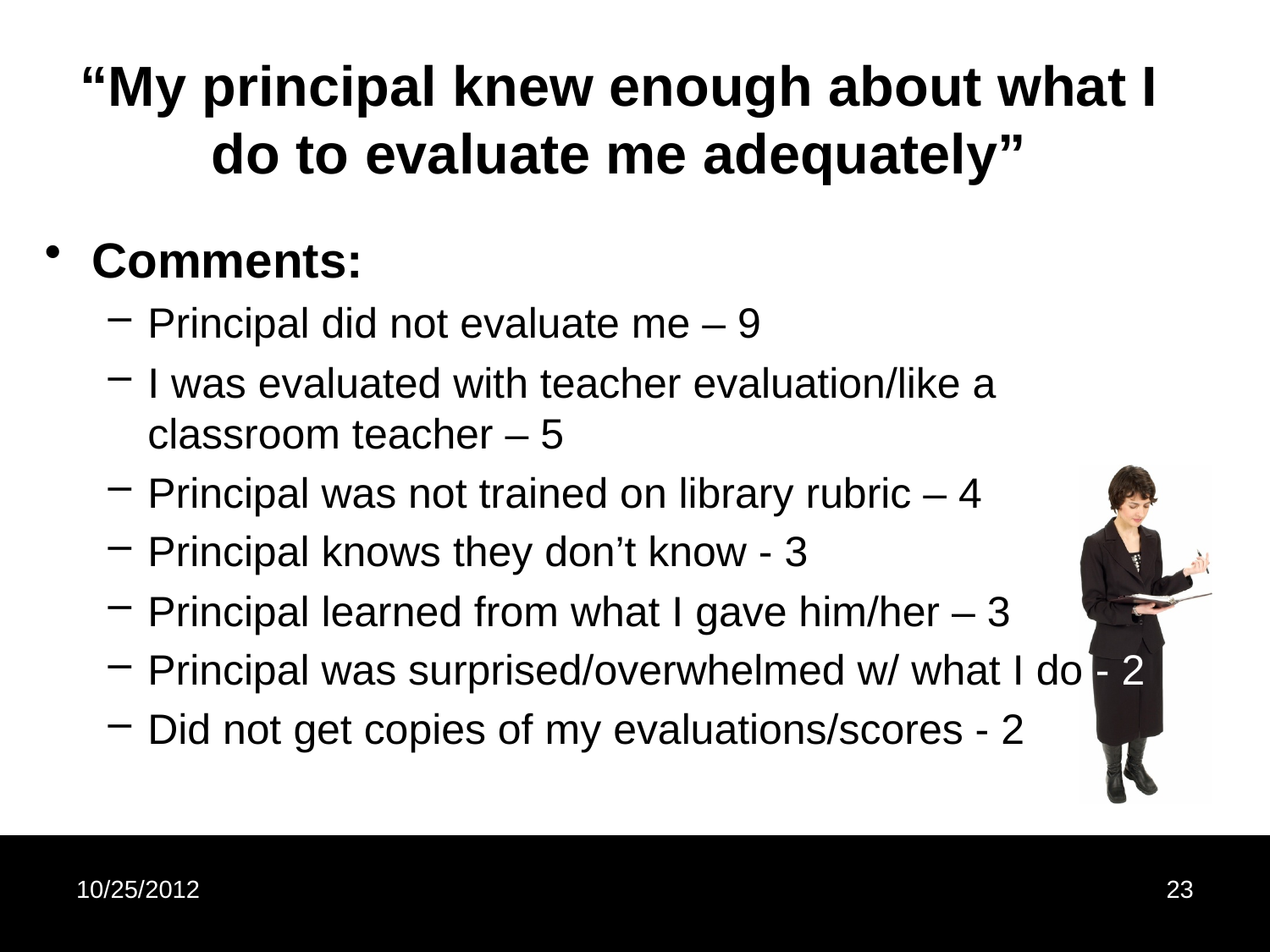

# “My principal knew enough about what I do to evaluate me adequately”
Comments:
Principal did not evaluate me – 9
I was evaluated with teacher evaluation/like a classroom teacher – 5
Principal was not trained on library rubric – 4
Principal knows they don’t know - 3
Principal learned from what I gave him/her – 3
Principal was surprised/overwhelmed w/ what I do - 2
Did not get copies of my evaluations/scores - 2
10/25/2012
23